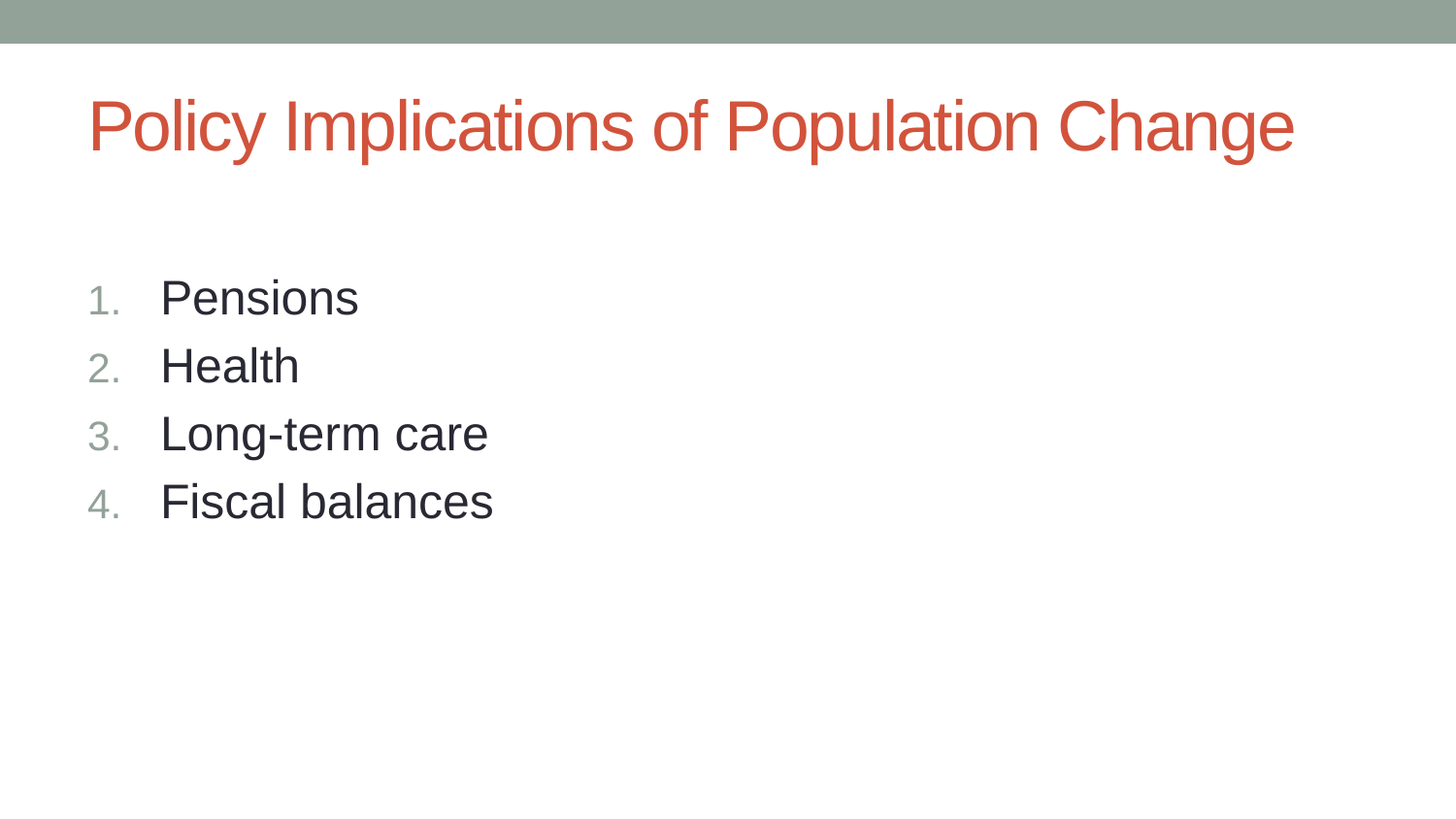

# Policy Implications of Population Change

Pensions
Health
Long-term care
Fiscal balances